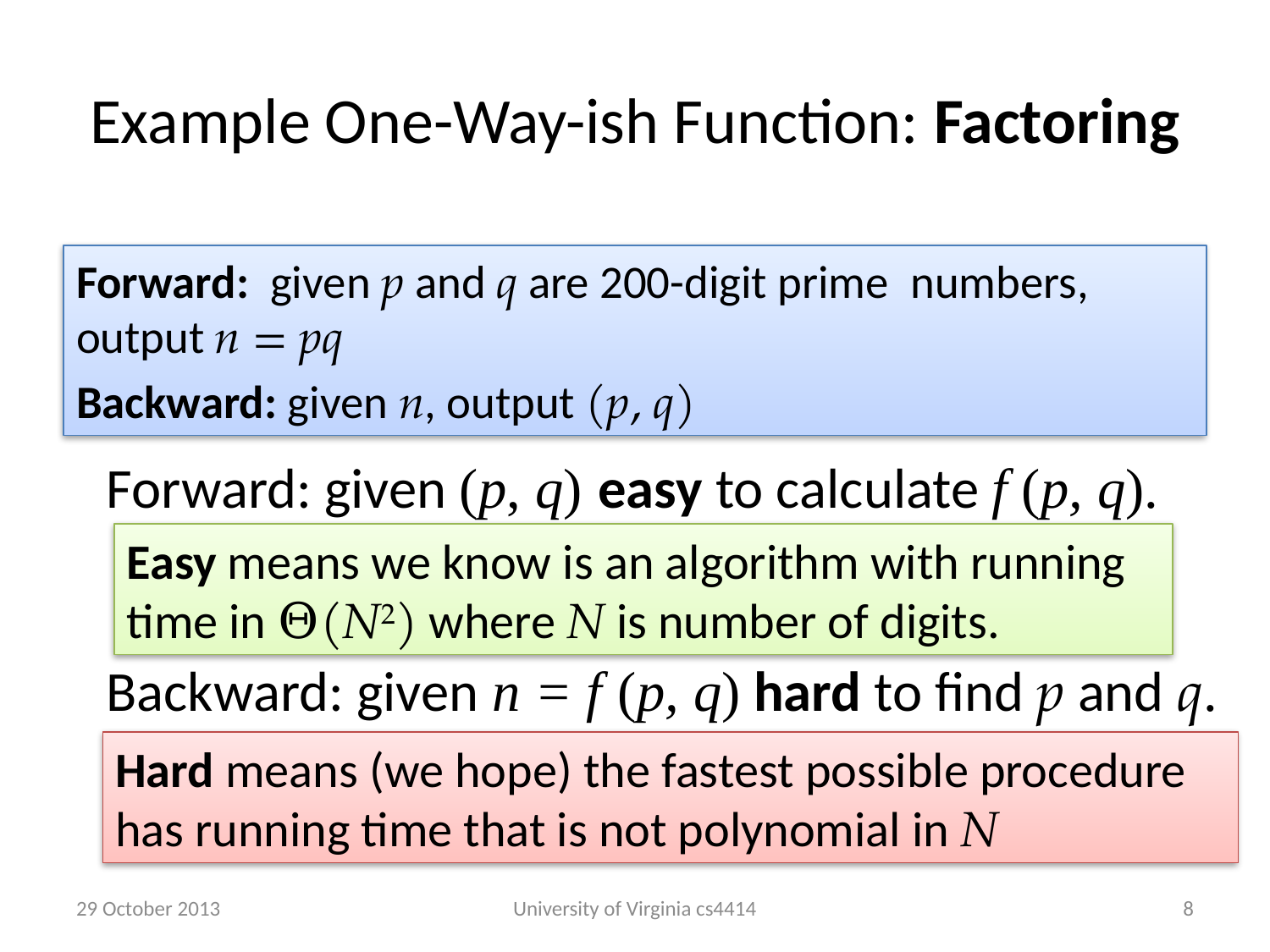

# Example One-Way-ish Function: Factoring
Forward:  given p and q are 200-digit prime 	numbers, output n = pq
Backward: given n, output (p, q)
Forward: given (p, q) easy to calculate f (p, q).

Backward: given n = f (p, q) hard to find p and q.
Easy means we know is an algorithm with running time in Θ(N2) where N is number of digits.
Hard means (we hope) the fastest possible procedure has running time that is not polynomial in N
29 October 2013
University of Virginia cs4414
8